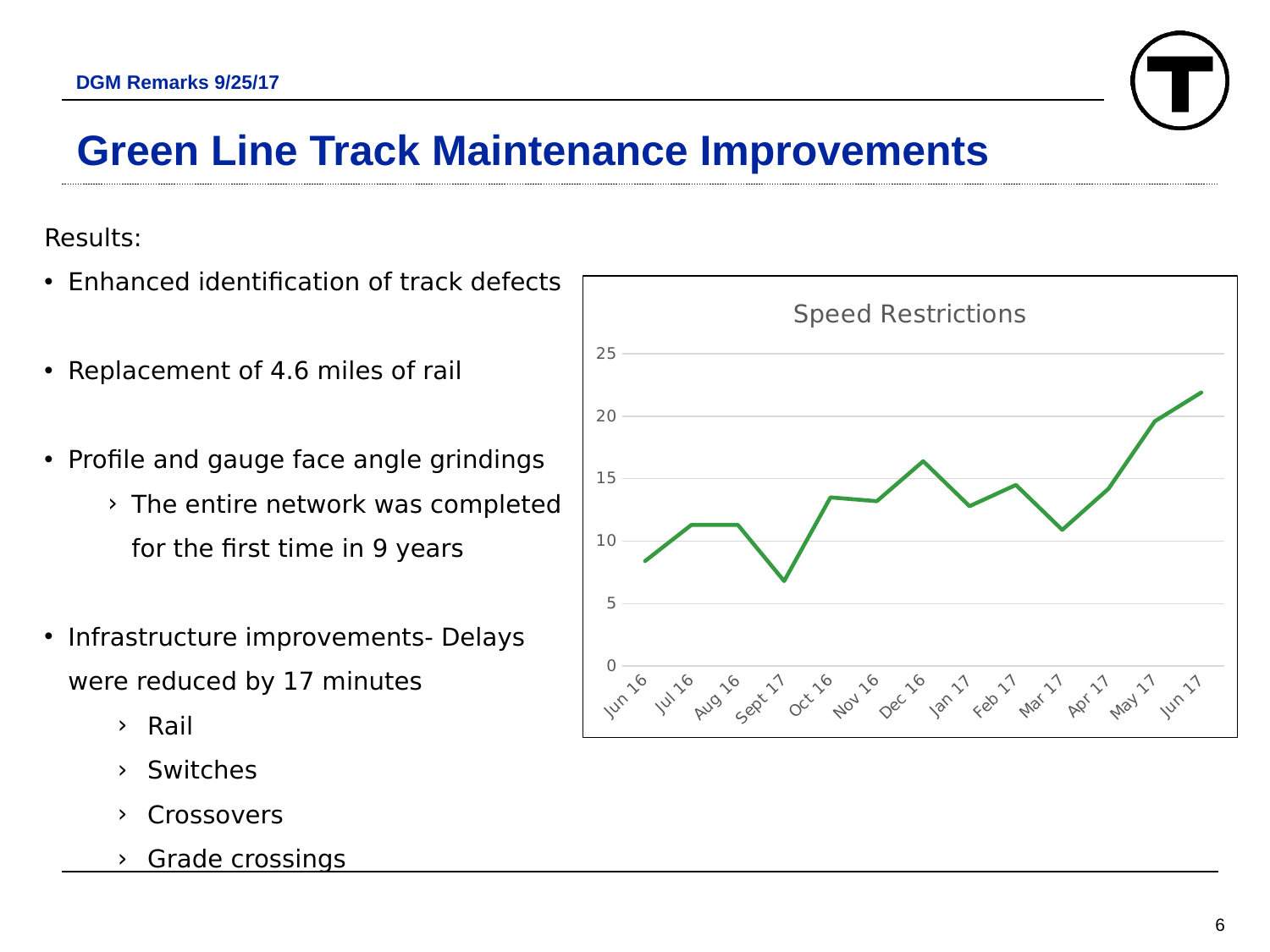

DGM Remarks 9/25/17

# Green Line Track Maintenance Improvements
Results:
Enhanced identification of track defects

Replacement of 4.6 miles of rail

Profile and gauge face angle grindings
The entire network was completed for the first time in 9 years

Infrastructure improvements- Delays were reduced by 17 minutes
Rail
Switches
Crossovers
Grade crossings

### Chart: Speed Restrictions

| Category |  |
|---|---|
| Jun 16 | 8.4 |
| Jul 16 | 11.3 |
| Aug 16 | 11.3 |
| Sept 17 | 6.8 |
| Oct 16 | 13.5 |
| Nov 16 | 13.2 |
| Dec 16 | 16.4 |
| Jan 17 | 12.8 |
| Feb 17 | 14.5 |
| Mar 17 | 10.9 |
| Apr 17 | 14.2 |
| May 17 | 19.6 |
| Jun 17 | 21.9 |